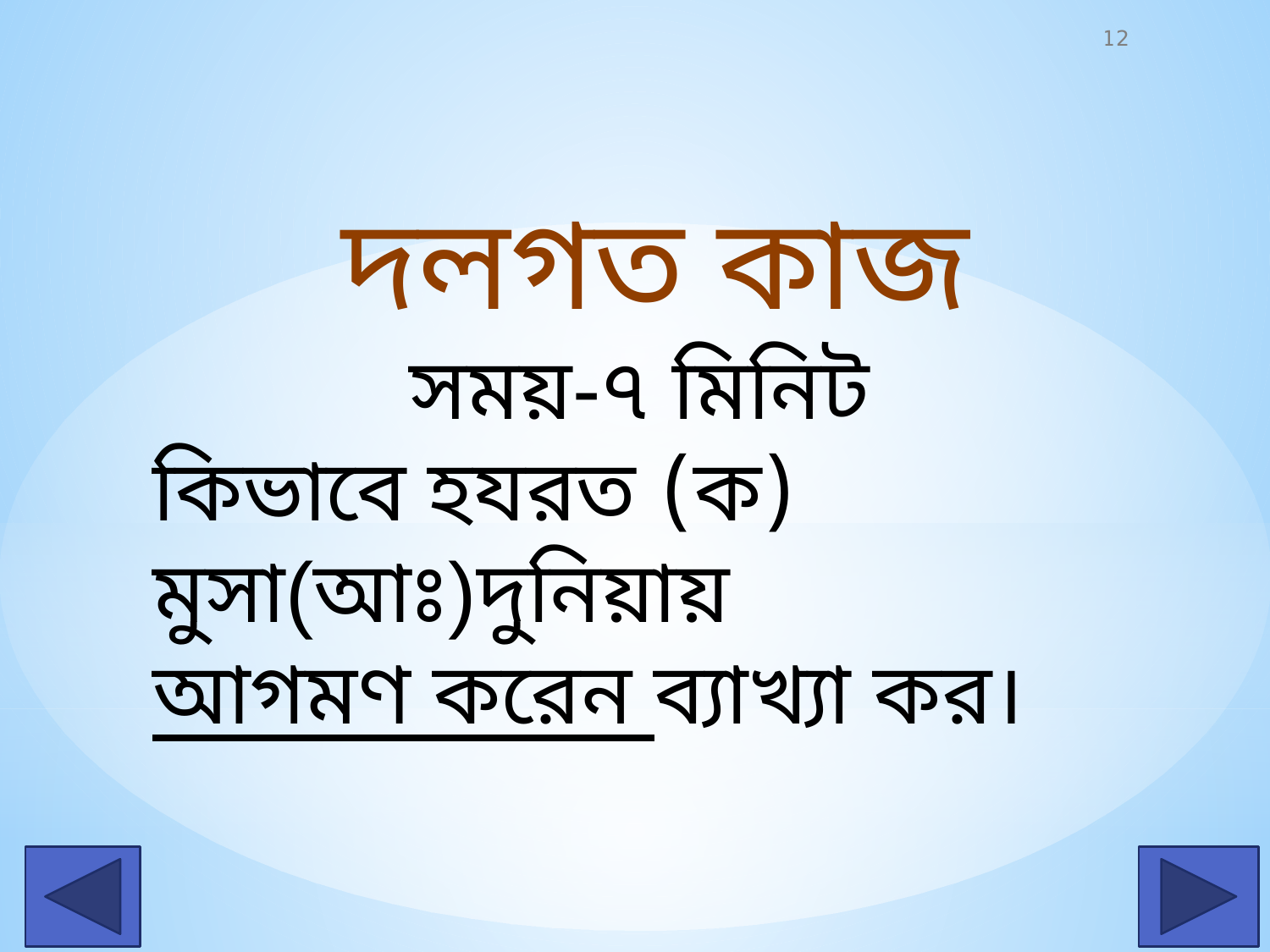

12
দলগত কাজ
সময়-৭ মিনিট
(ক) কিভাবে হযরত মুসা(আঃ)দুনিয়ায় আগমণ করেন ব্যাখ্যা কর।